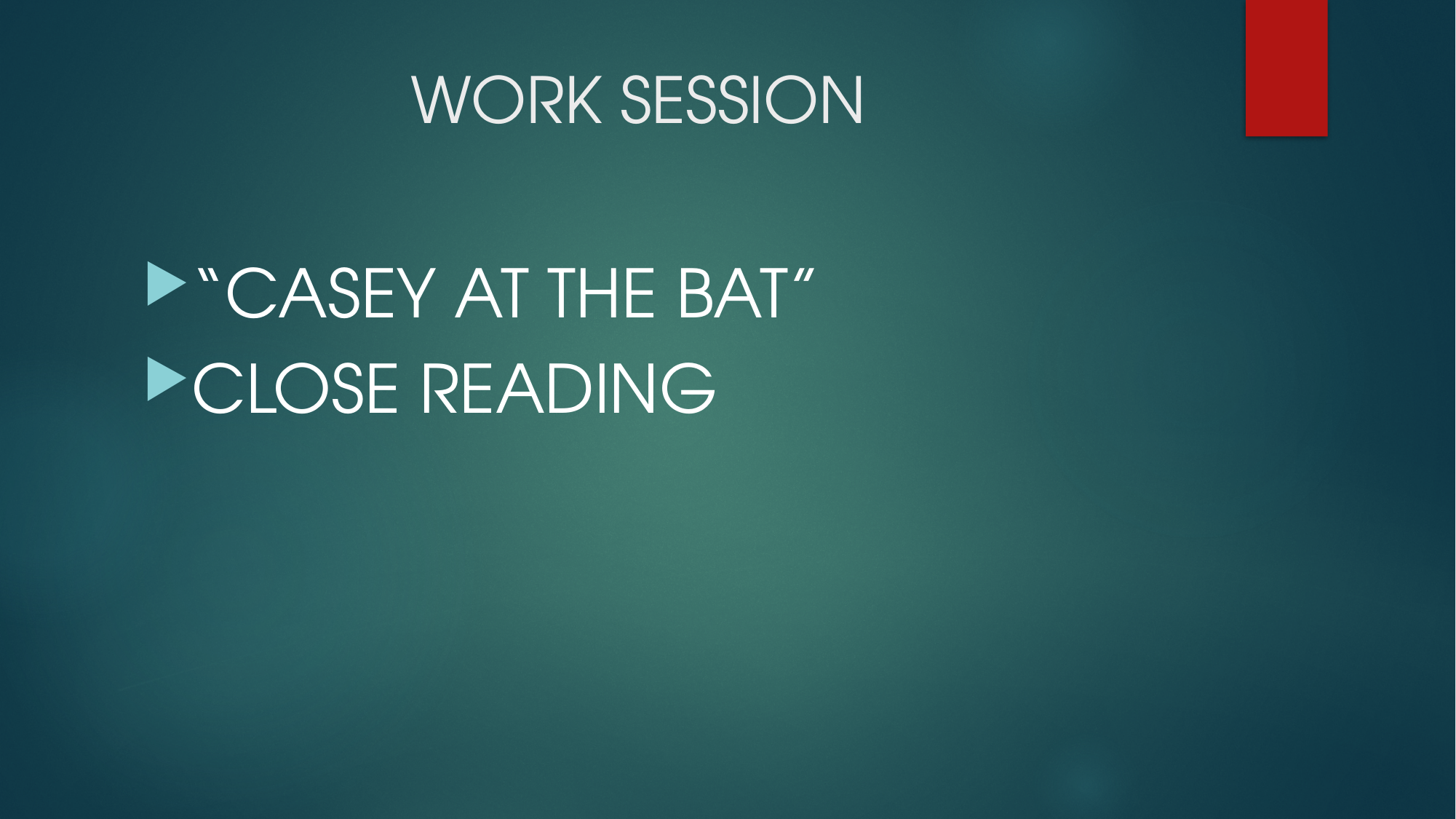

# WORK SESSION
“CASEY AT THE BAT”
CLOSE READING